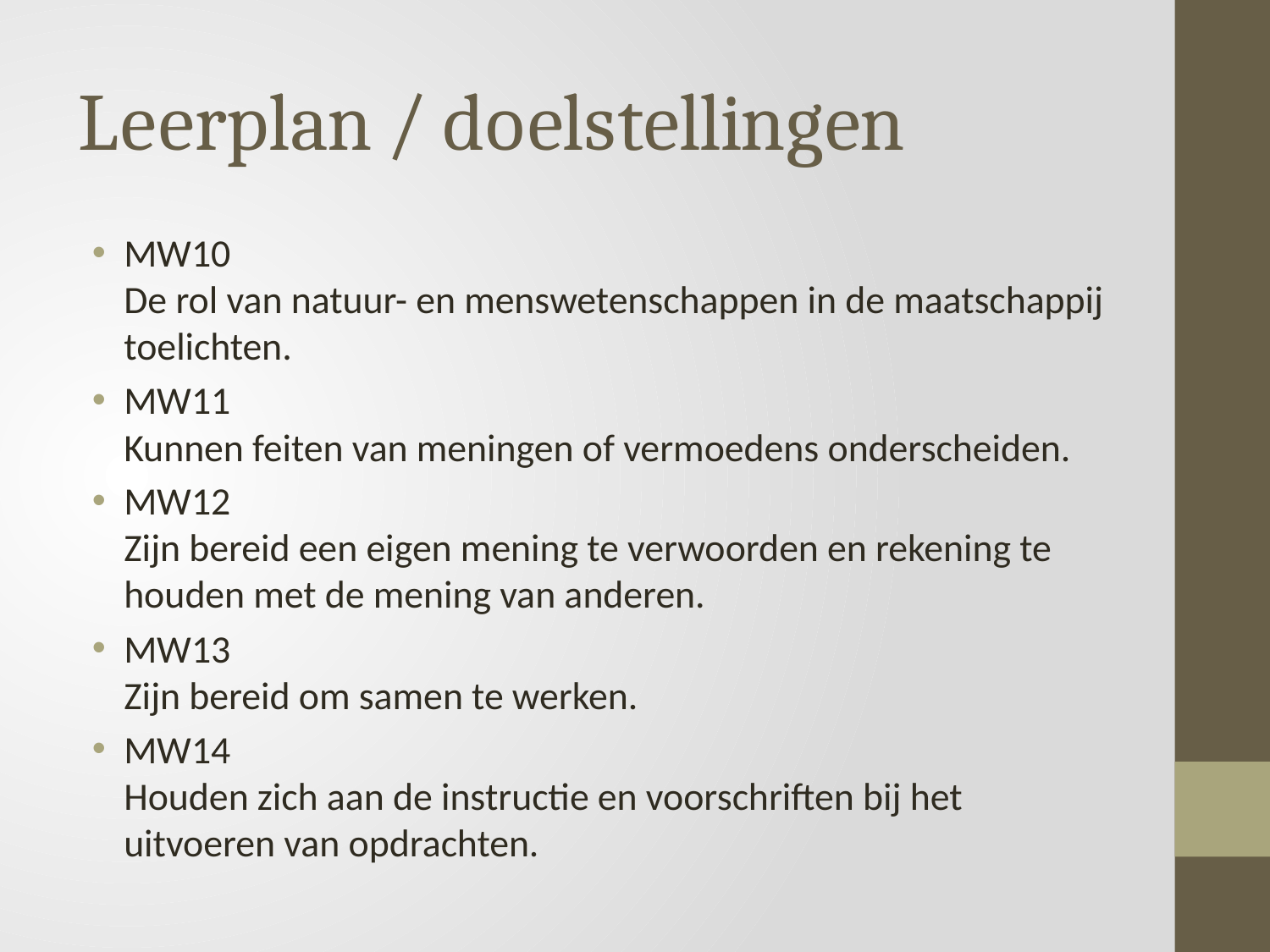

# Leerplan / doelstellingen
MW10
De rol van natuur- en menswetenschappen in de maatschappij toelichten.
MW11
Kunnen feiten van meningen of vermoedens onderscheiden.
MW12
Zijn bereid een eigen mening te verwoorden en rekening te houden met de mening van anderen.
MW13
Zijn bereid om samen te werken.
MW14
Houden zich aan de instructie en voorschriften bij het uitvoeren van opdrachten.